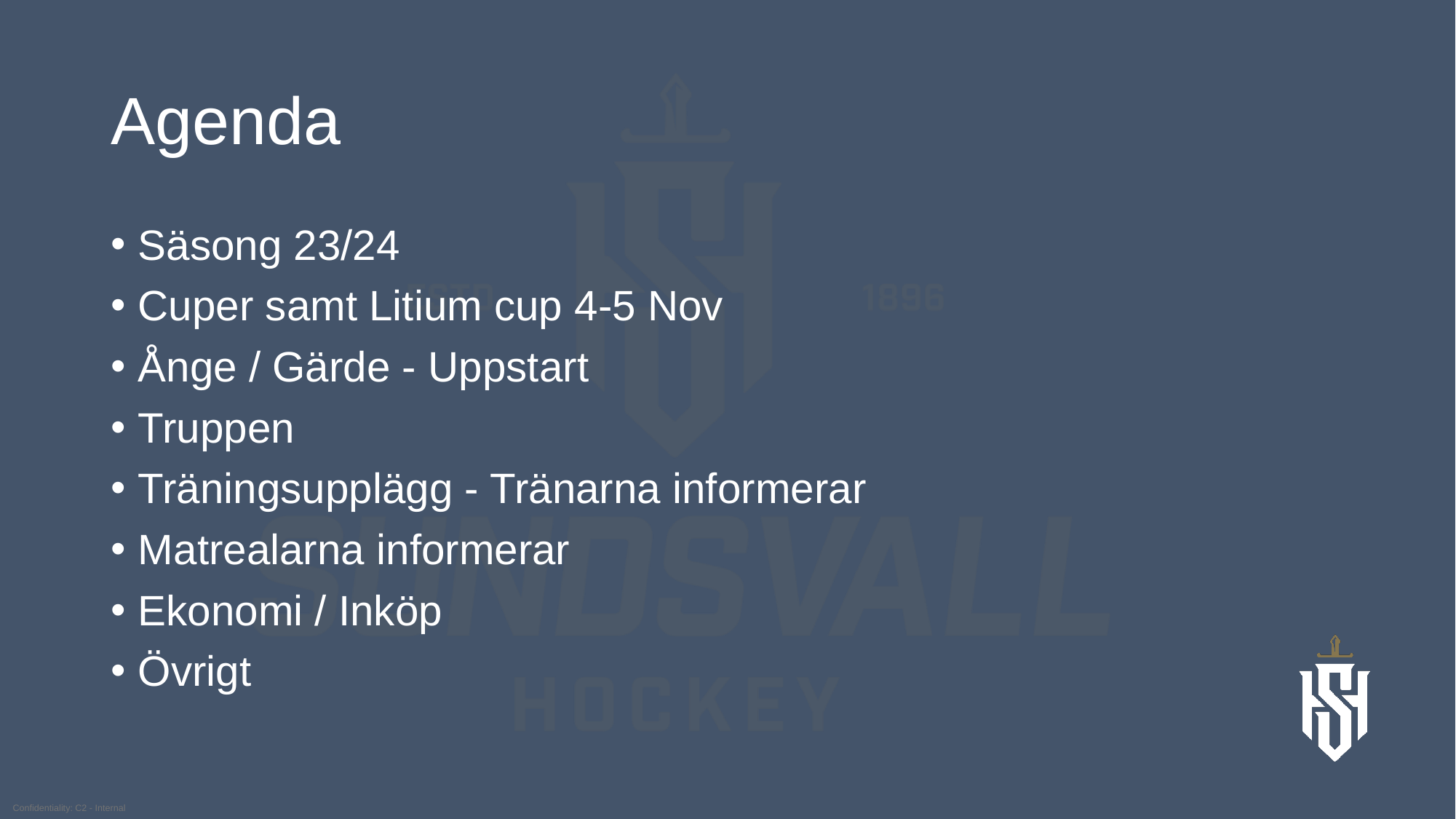

# Agenda
Säsong 23/24
Cuper samt Litium cup 4-5 Nov
Ånge / Gärde - Uppstart
Truppen
Träningsupplägg - Tränarna informerar
Matrealarna informerar
Ekonomi / Inköp
Övrigt